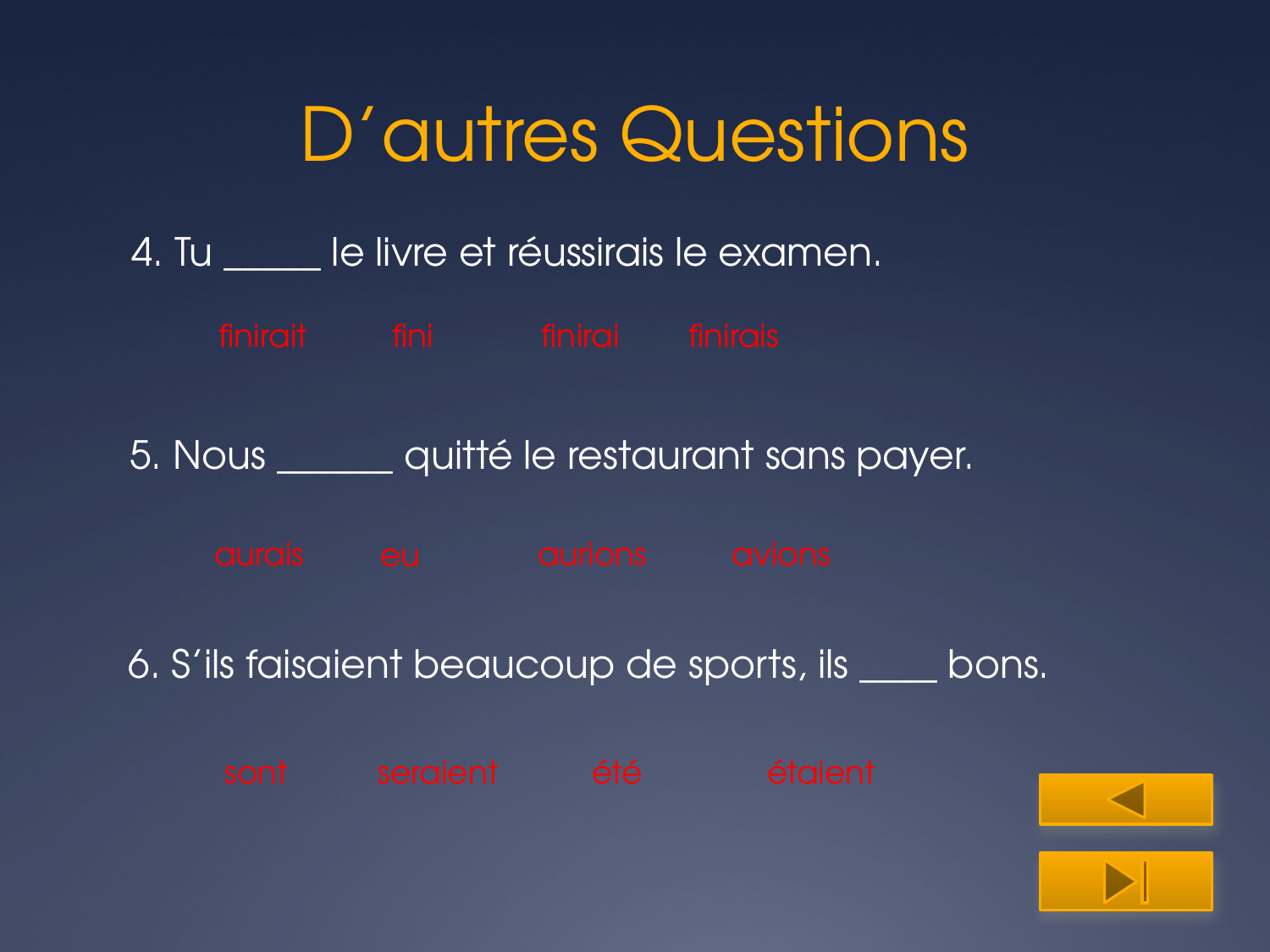

# D’autres Questions
4. Tu _____ le livre et réussirais le examen.
finirait
fini
finirai
finirais
5. Nous ______ quitté le restaurant sans payer.
aurais
aurions
avions
eu
6. S’ils faisaient beaucoup de sports, ils ____ bons.
sont
seraient
été
étaient